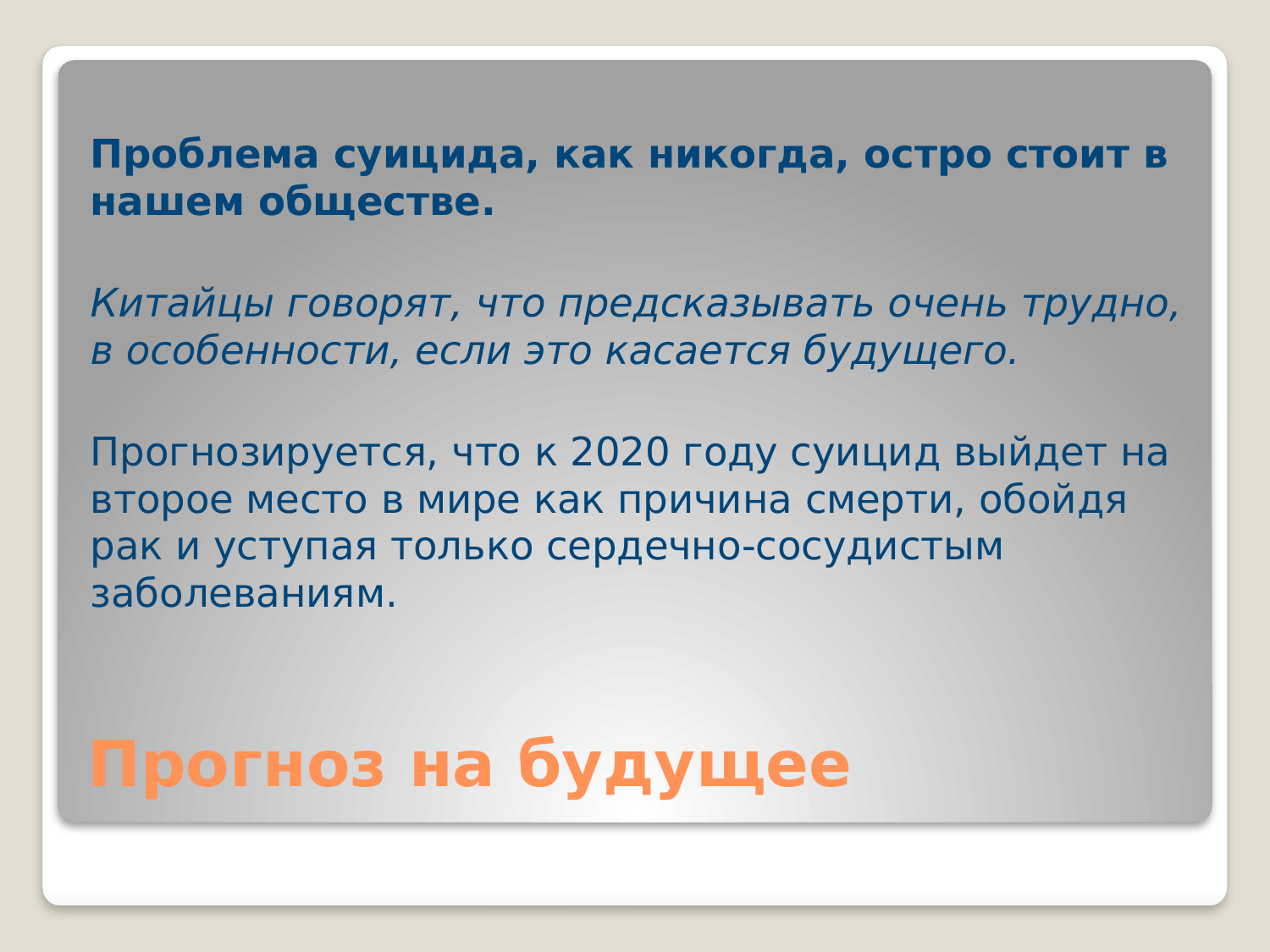

Проблема суицида, как никогда, остро стоит в нашем обществе.

Китайцы говорят, что предсказывать очень трудно, в особенности, если это касается будущего.

Прогнозируется, что к 2020 году суицид выйдет на второе место в мире как причина смерти, обойдя рак и уступая только сердечно-сосудистым заболеваниям.

# Прогноз на будущее